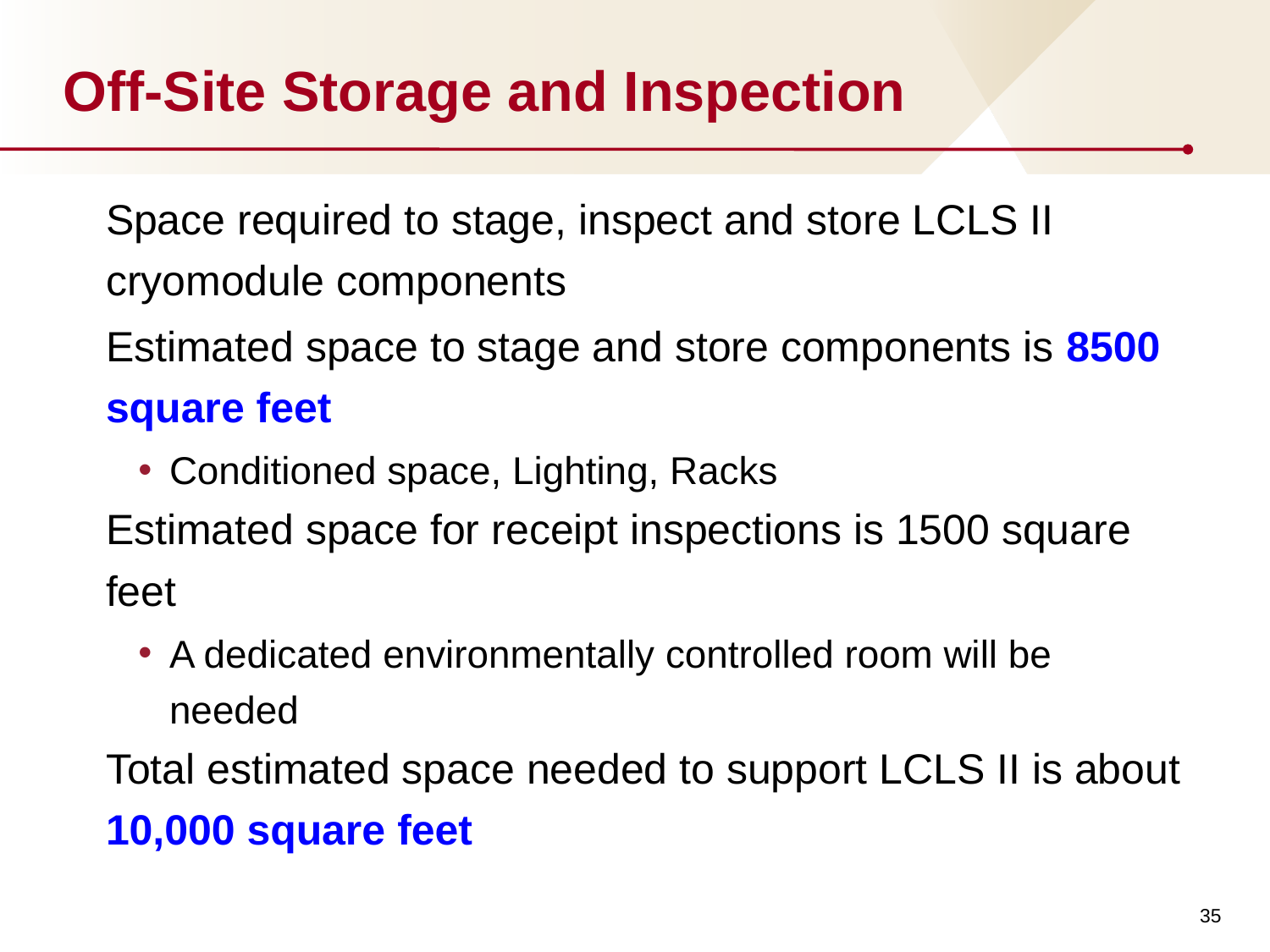

# Off-Site Storage and Inspection
Space required to stage, inspect and store LCLS II cryomodule components
Estimated space to stage and store components is 8500 square feet
Conditioned space, Lighting, Racks
Estimated space for receipt inspections is 1500 square feet
A dedicated environmentally controlled room will be needed
Total estimated space needed to support LCLS II is about 10,000 square feet
35